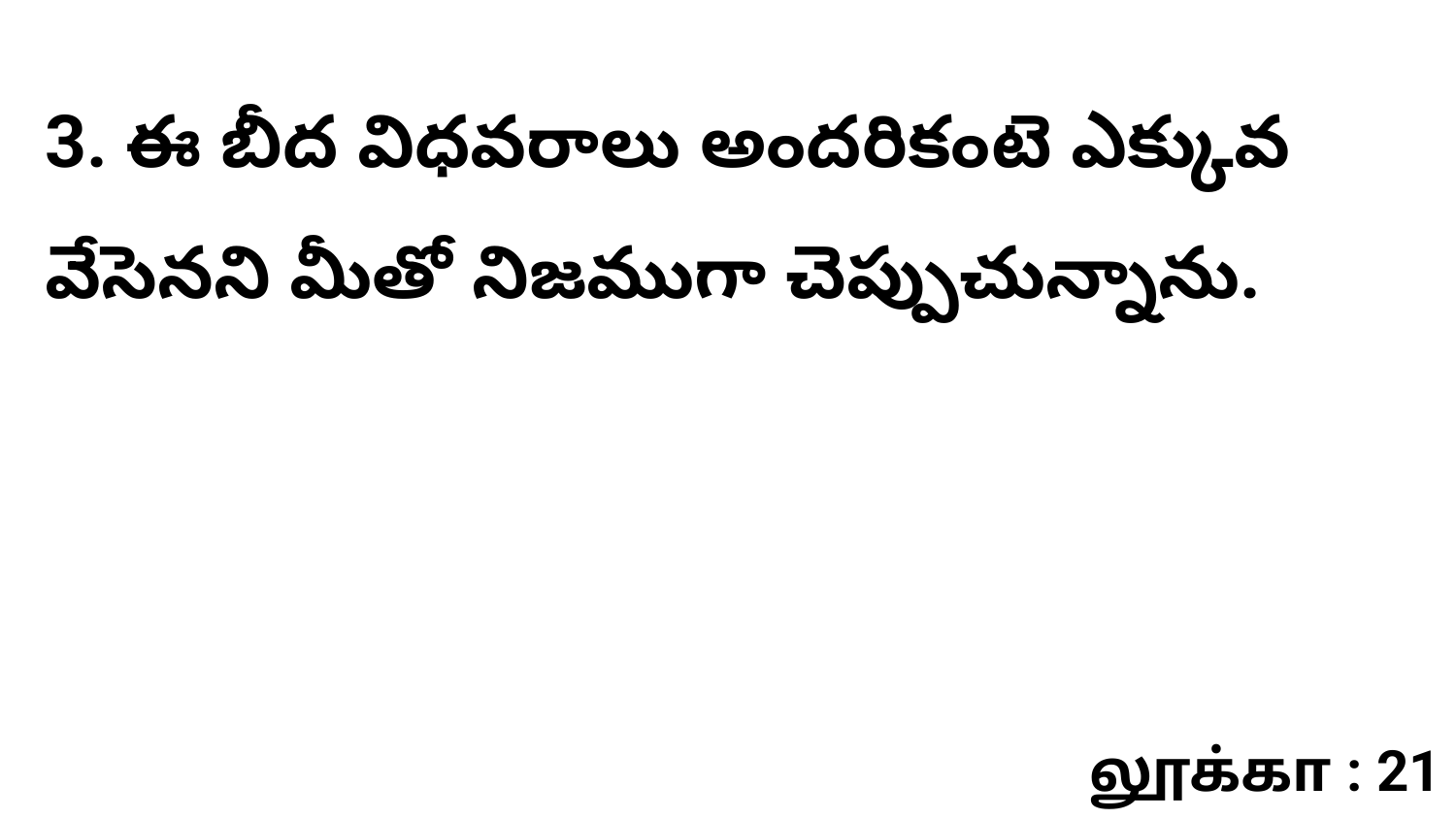

3. ఈ బీద విధవరాలు అందరికంటె ఎక్కువ వేసెనని మీతో నిజముగా చెప్పుచున్నాను.
லூக்கா : 21